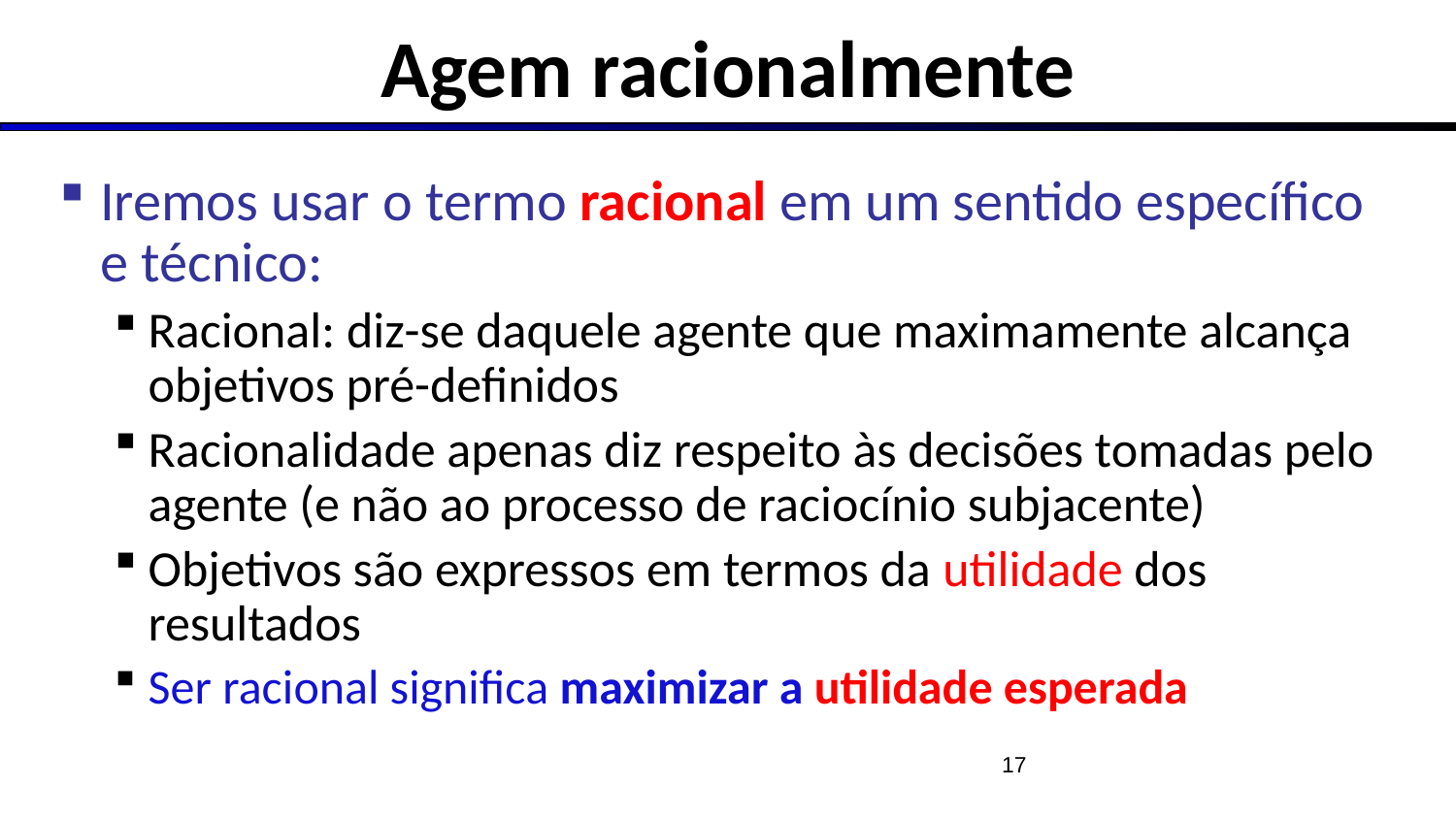

# Agem racionalmente
Iremos usar o termo racional em um sentido específico e técnico:
Racional: diz-se daquele agente que maximamente alcança objetivos pré-definidos
Racionalidade apenas diz respeito às decisões tomadas pelo agente (e não ao processo de raciocínio subjacente)
Objetivos são expressos em termos da utilidade dos resultados
Ser racional significa maximizar a utilidade esperada

17